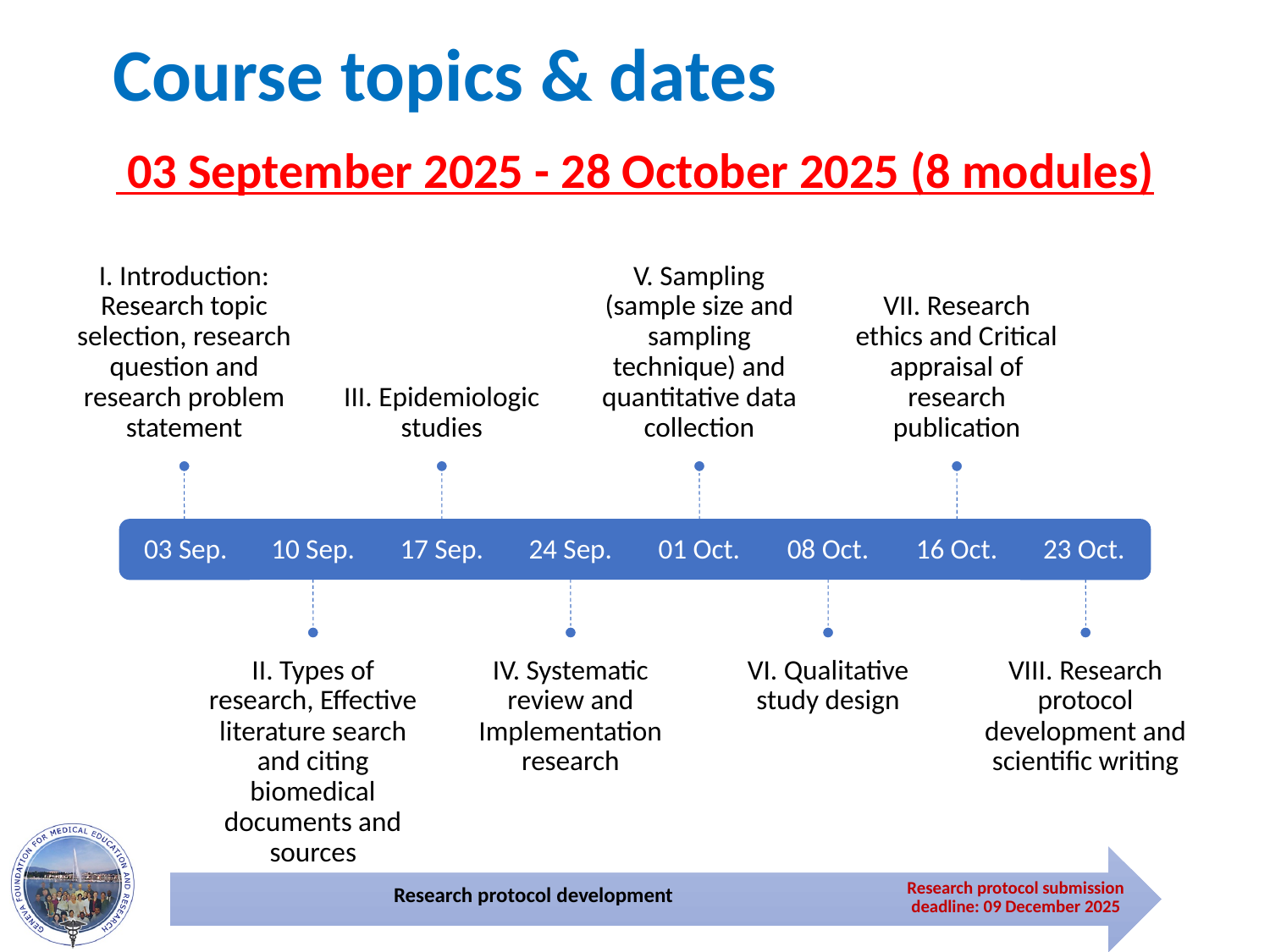

Course topics & dates
 03 September 2025 - 28 October 2025 (8 modules)
03 Sep.
I. Introduction: Research topic selection, research question and research problem statement
10 Sep.
II. Types of research, Effective literature search and citing biomedical documents and sources
17 Sep.
III. Epidemiologic studies
24 Sep.
IV. Systematic review and Implementation research
01 Oct.
V. Sampling (sample size and sampling technique) and quantitative data collection
08 Oct.
VI. Qualitative study design
16 Oct.
VII. Research ethics and Critical appraisal of research publication
23 Oct.
VIII. Research protocol development and scientific writing
Research protocol submission deadline: 09 December 2025
Research protocol development